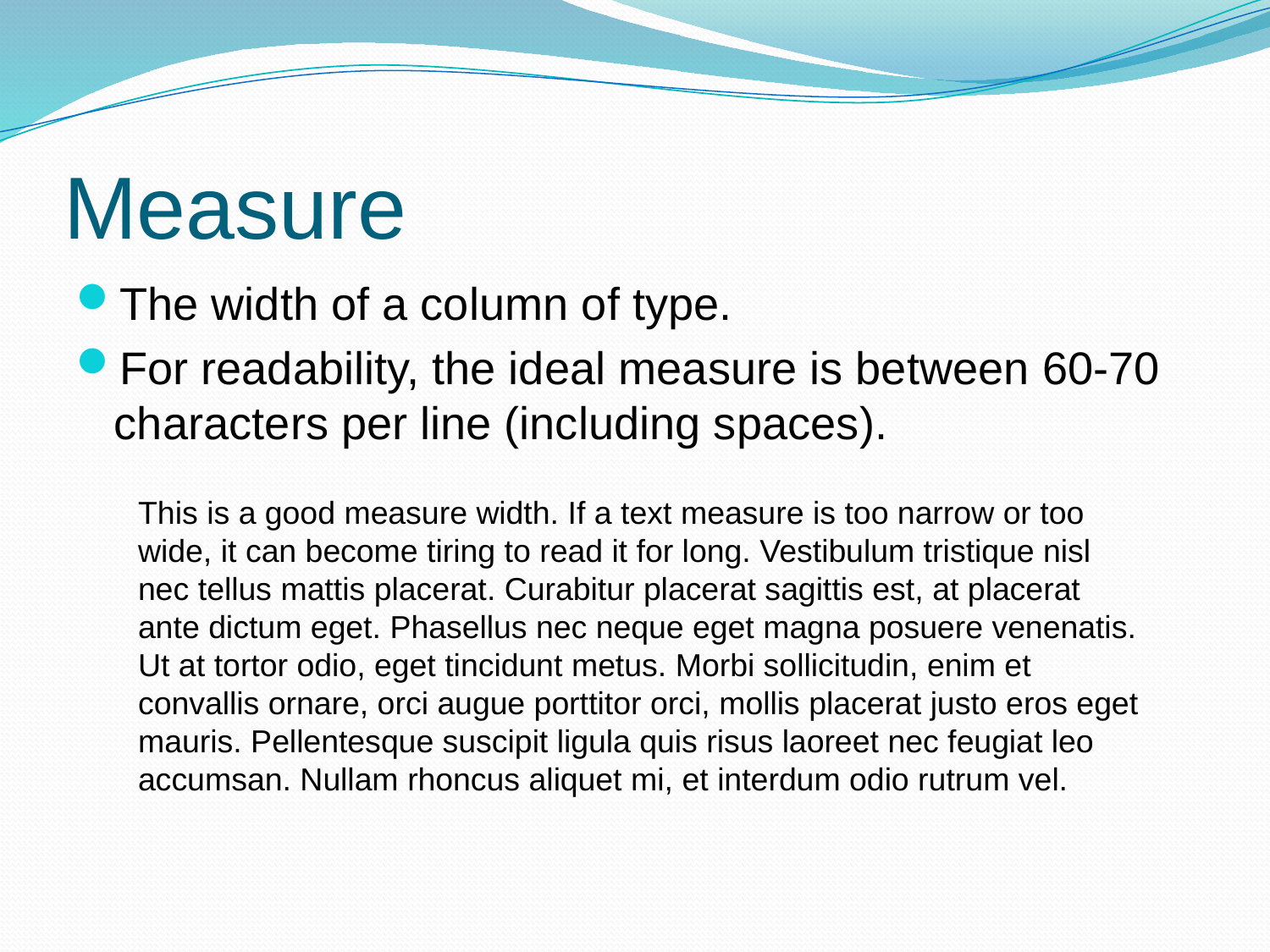

# Measure
The width of a column of type.
For readability, the ideal measure is between 60-70 characters per line (including spaces).
This is a good measure width. If a text measure is too narrow or too wide, it can become tiring to read it for long. Vestibulum tristique nisl nec tellus mattis placerat. Curabitur placerat sagittis est, at placerat ante dictum eget. Phasellus nec neque eget magna posuere venenatis. Ut at tortor odio, eget tincidunt metus. Morbi sollicitudin, enim et convallis ornare, orci augue porttitor orci, mollis placerat justo eros eget mauris. Pellentesque suscipit ligula quis risus laoreet nec feugiat leo accumsan. Nullam rhoncus aliquet mi, et interdum odio rutrum vel.